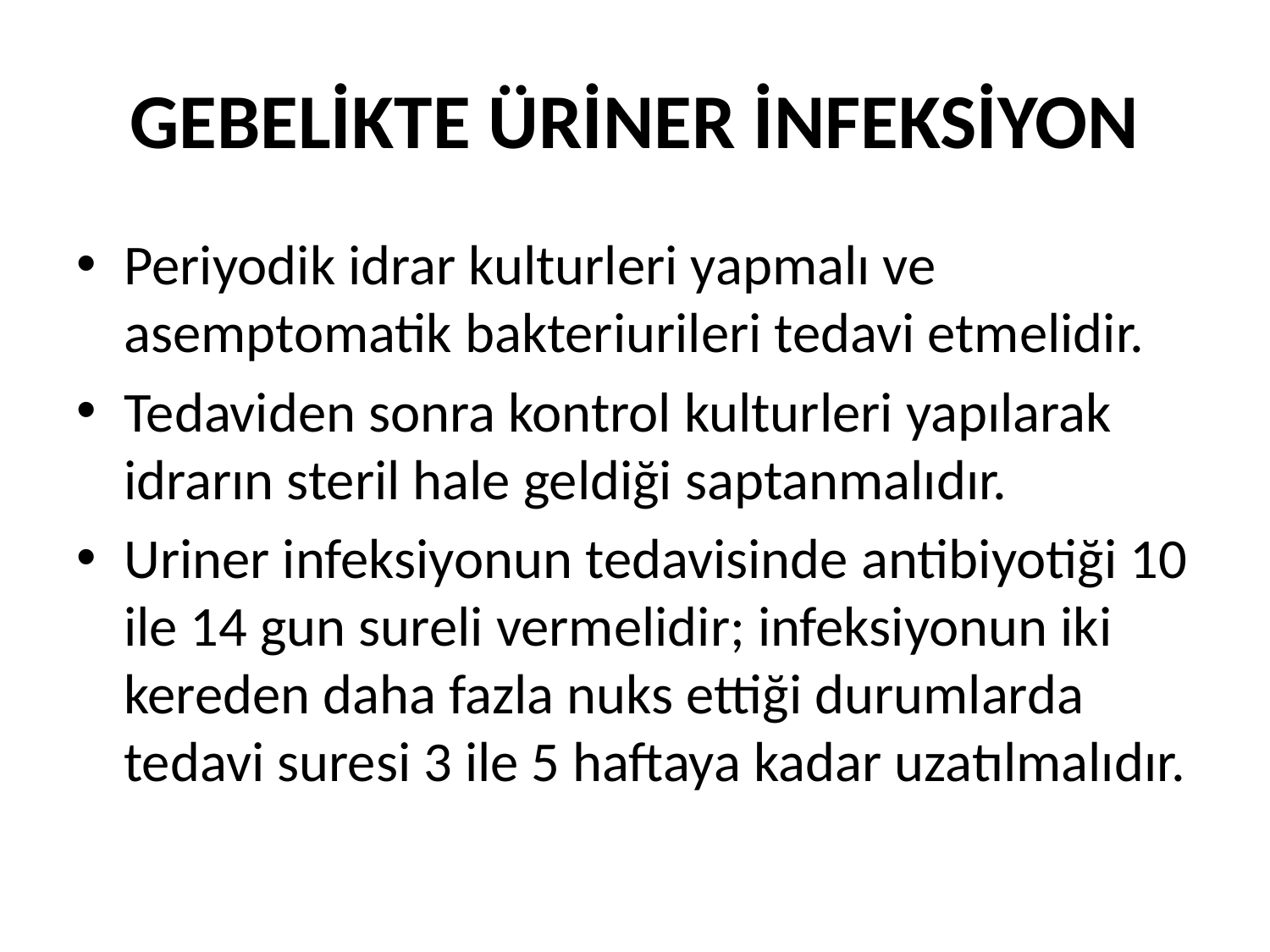

# GEBELİKTE ÜRİNER İNFEKSİYON
Periyodik idrar kulturleri yapmalı ve asemptomatik bakteriurileri tedavi etmelidir.
Tedaviden sonra kontrol kulturleri yapılarak idrarın steril hale geldiği saptanmalıdır.
Uriner infeksiyonun tedavisinde antibiyotiği 10 ile 14 gun sureli vermelidir; infeksiyonun iki kereden daha fazla nuks ettiği durumlarda tedavi suresi 3 ile 5 haftaya kadar uzatılmalıdır.